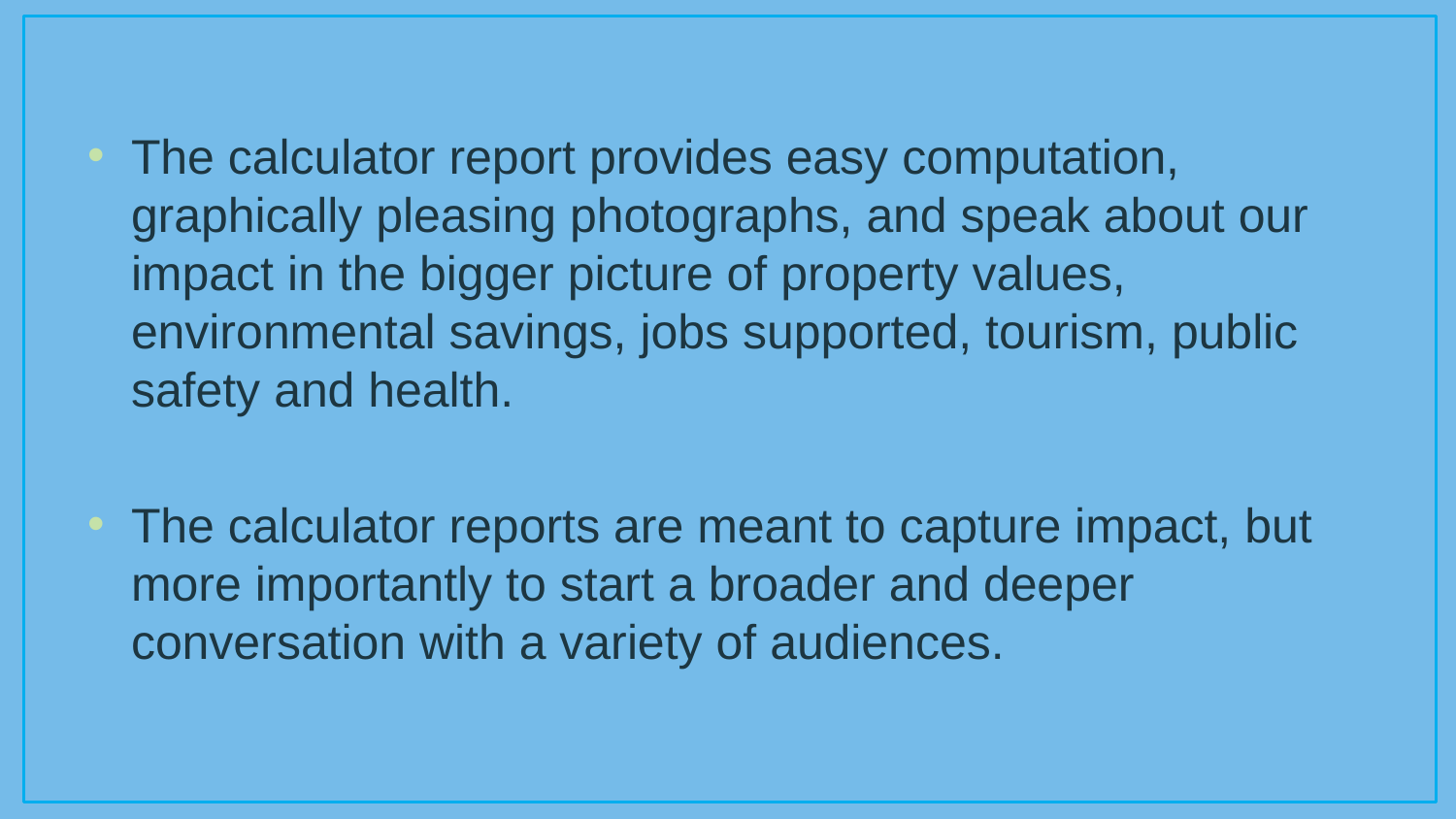

The calculator report provides easy computation, graphically pleasing photographs, and speak about our impact in the bigger picture of property values, environmental savings, jobs supported, tourism, public safety and health.

The calculator reports are meant to capture impact, but more importantly to start a broader and deeper conversation with a variety of audiences.